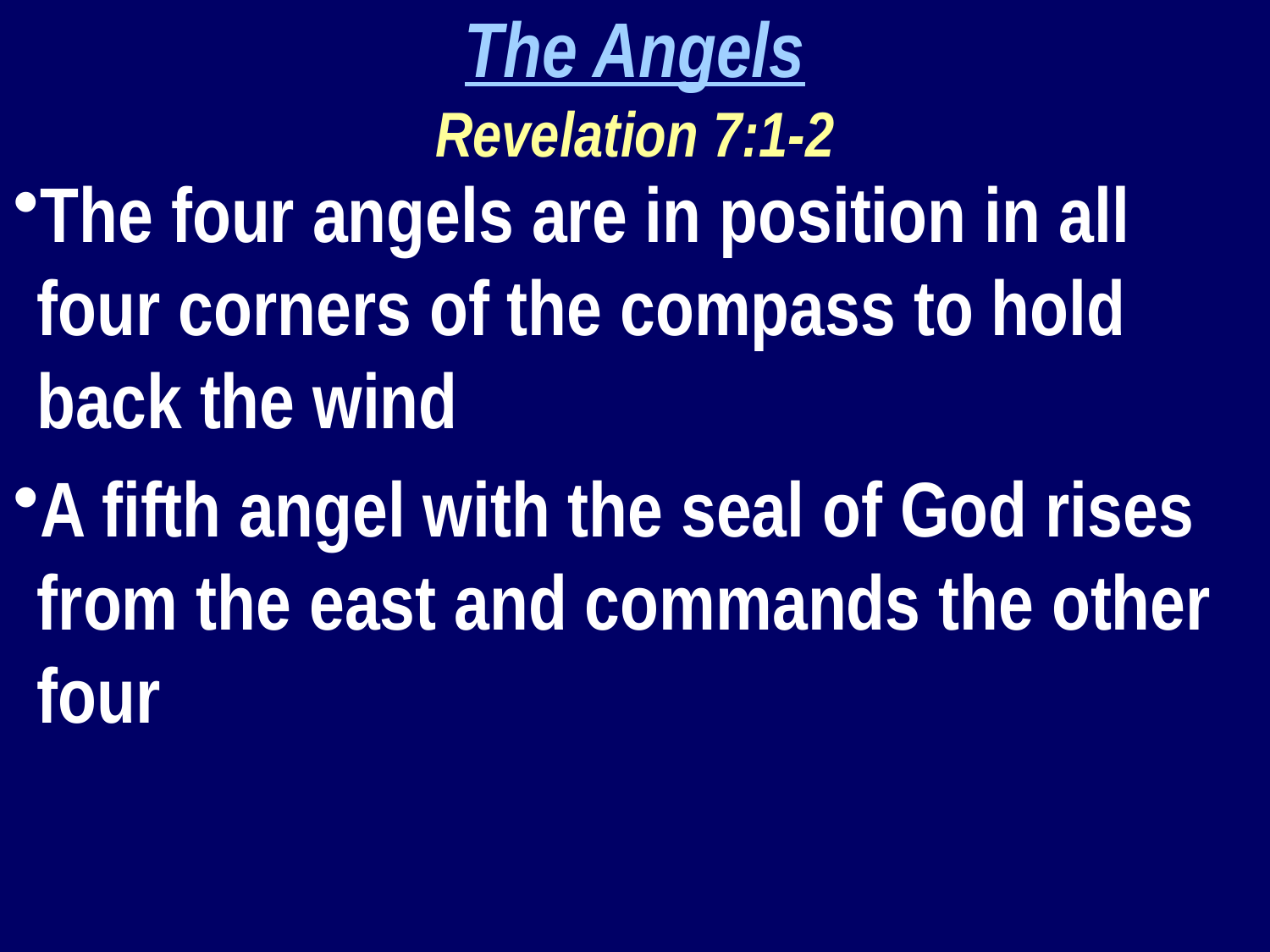

The Angels
Revelation 7:1-2
The four angels are in position in all four corners of the compass to hold back the wind
A fifth angel with the seal of God rises from the east and commands the other four